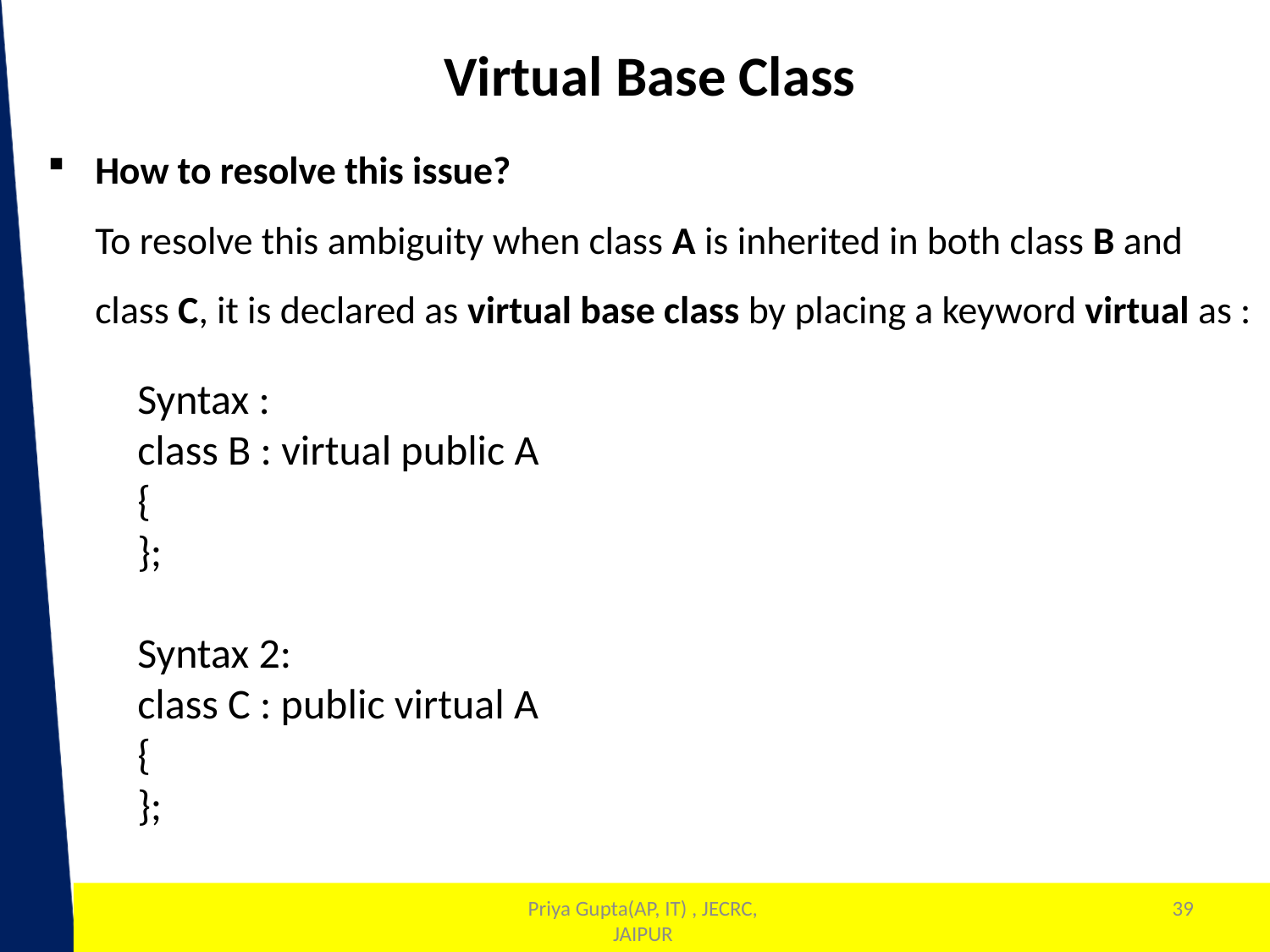

Virtual Base Class
How to resolve this issue?
To resolve this ambiguity when class A is inherited in both class B and class C, it is declared as virtual base class by placing a keyword virtual as :
Syntax :
class B : virtual public A
{
};

Syntax 2:
class C : public virtual A
{
};
39
1
Priya Gupta(AP, IT) , JECRC, JAIPUR